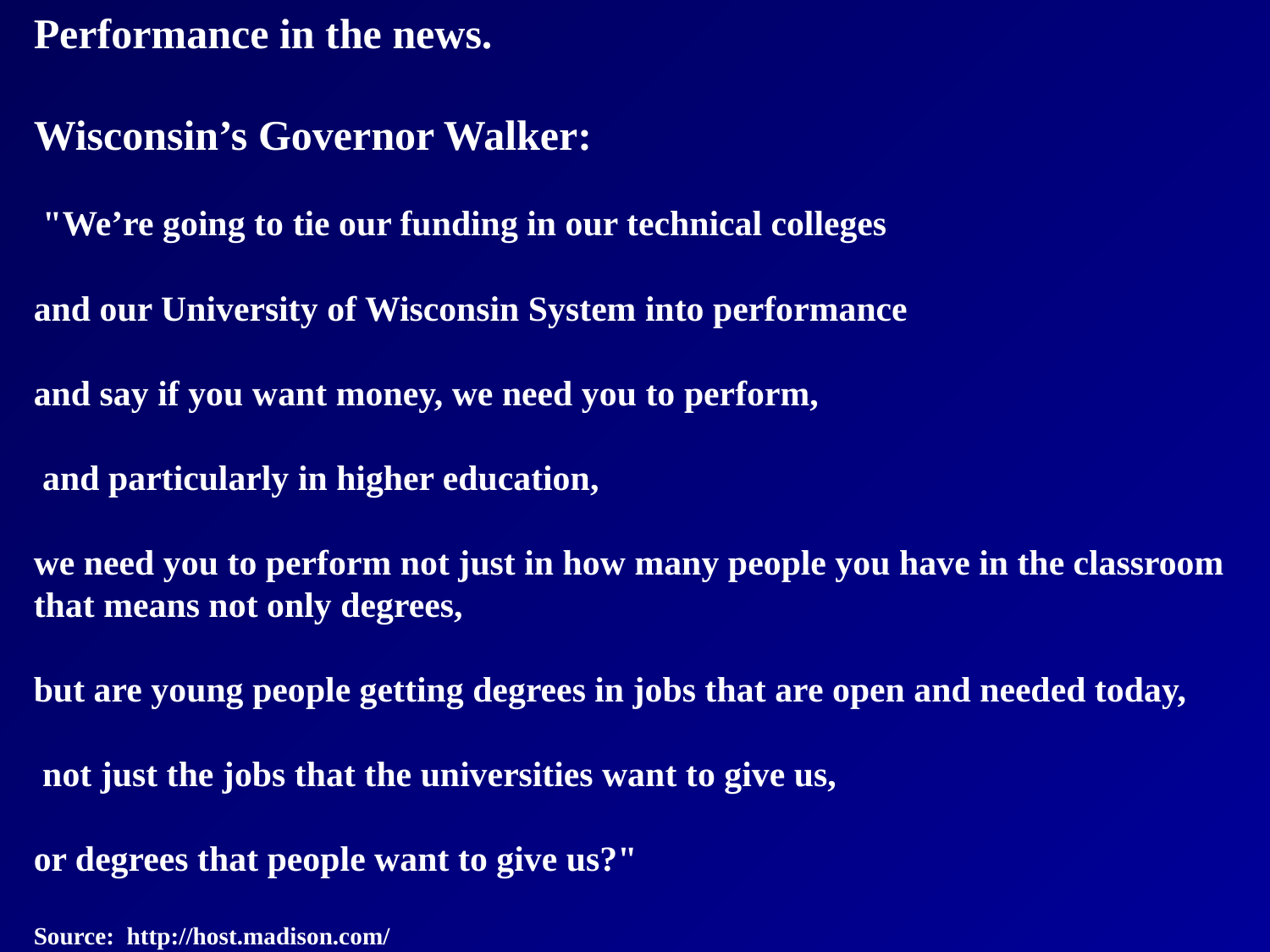

Performance in the news.

Wisconsin’s Governor Walker:

 "We’re going to tie our funding in our technical colleges

and our University of Wisconsin System into performance

and say if you want money, we need you to perform,

 and particularly in higher education,

we need you to perform not just in how many people you have in the classroom
that means not only degrees,

but are young people getting degrees in jobs that are open and needed today,

 not just the jobs that the universities want to give us,

or degrees that people want to give us?"

Source:  http://host.madison.com/